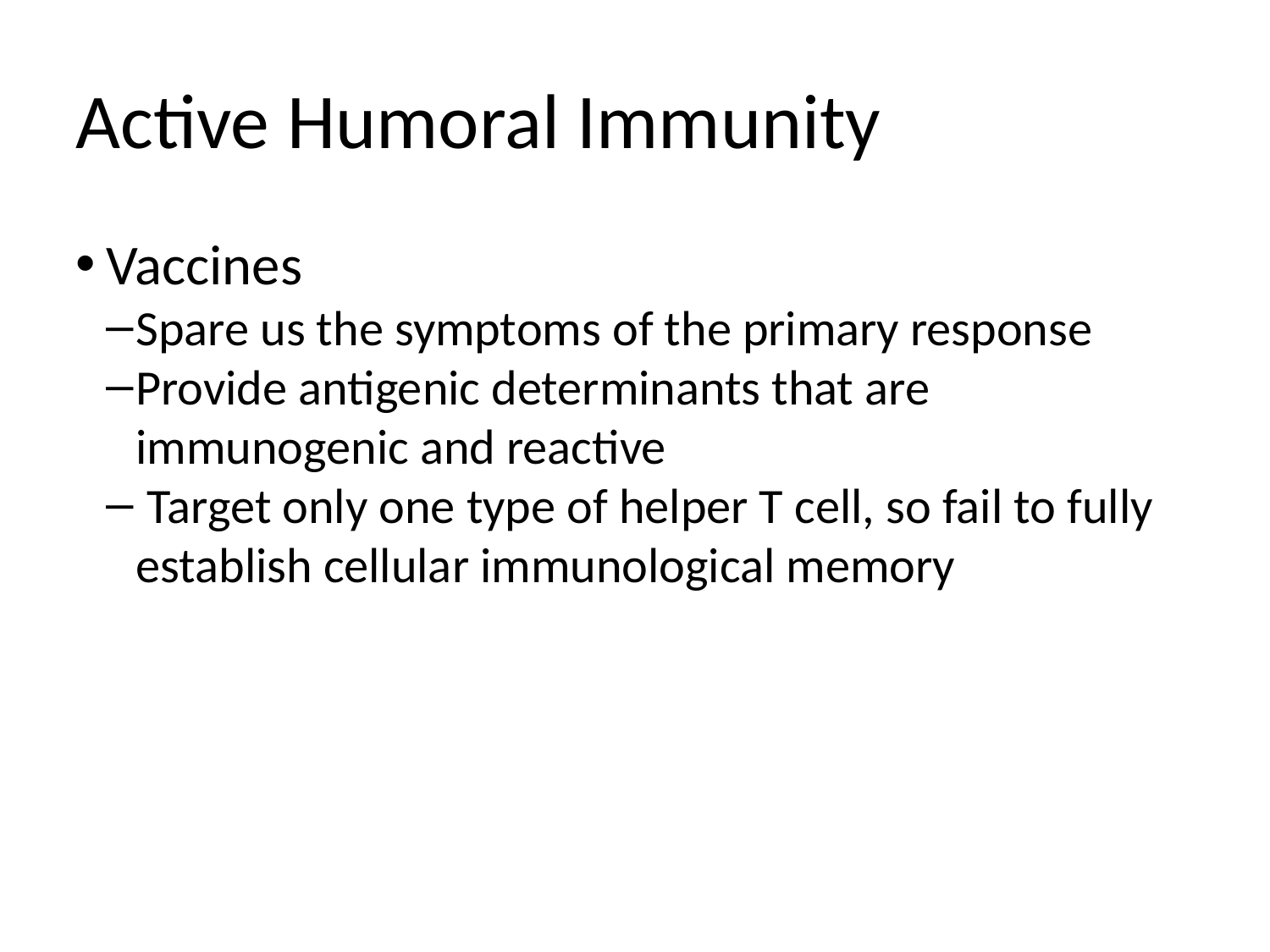

Active Humoral Immunity
Vaccines
Spare us the symptoms of the primary response
Provide antigenic determinants that are immunogenic and reactive
 Target only one type of helper T cell, so fail to fully establish cellular immunological memory